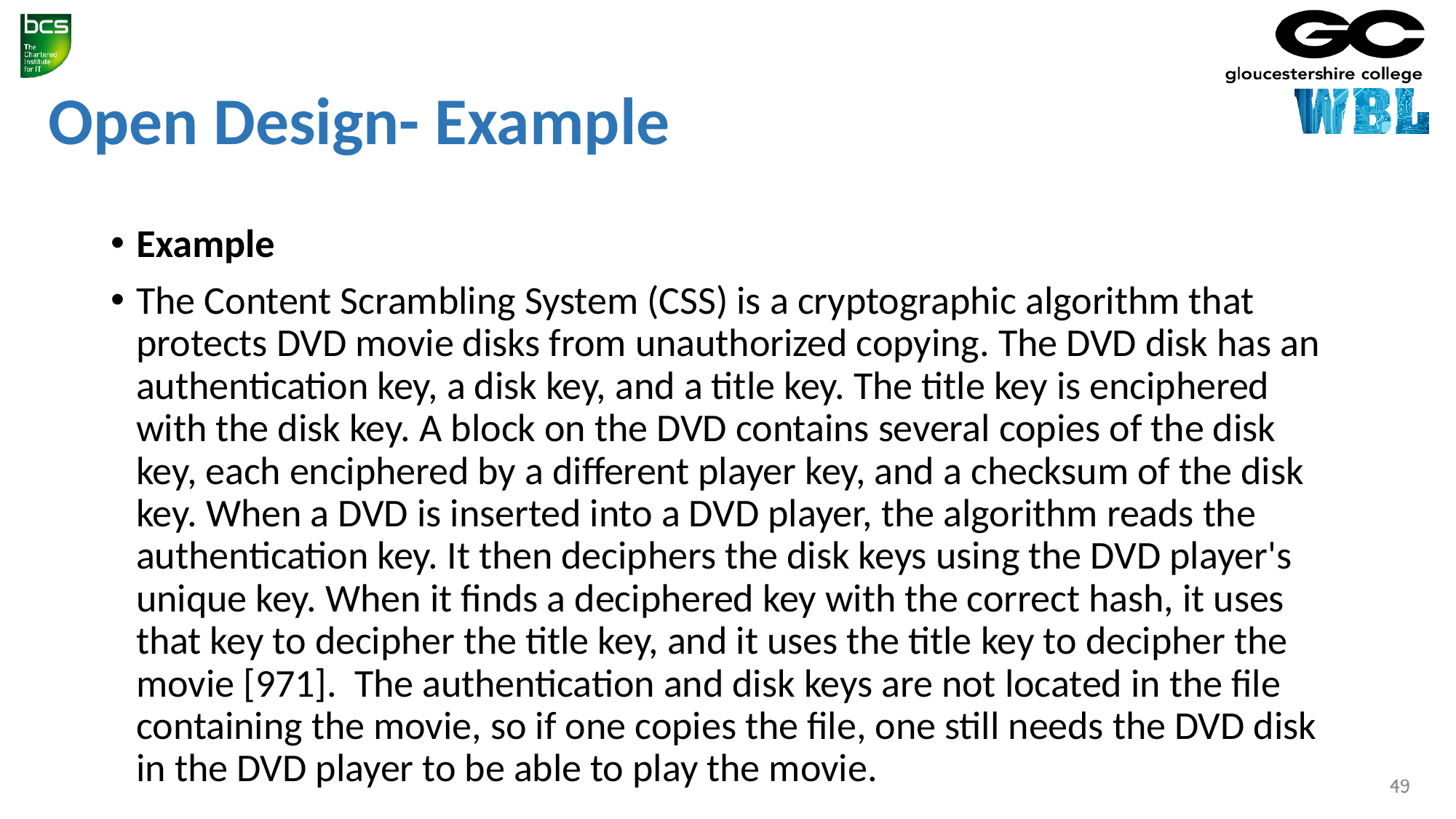

# Open Design- Example
Example
The Content Scrambling System (CSS) is a cryptographic algorithm that protects DVD movie disks from unauthorized copying. The DVD disk has an authentication key, a disk key, and a title key. The title key is enciphered with the disk key. A block on the DVD contains several copies of the disk key, each enciphered by a different player key, and a checksum of the disk key. When a DVD is inserted into a DVD player, the algorithm reads the authentication key. It then deciphers the disk keys using the DVD player's unique key. When it finds a deciphered key with the correct hash, it uses that key to decipher the title key, and it uses the title key to decipher the movie [971].  The authentication and disk keys are not located in the file containing the movie, so if one copies the file, one still needs the DVD disk in the DVD player to be able to play the movie.

49